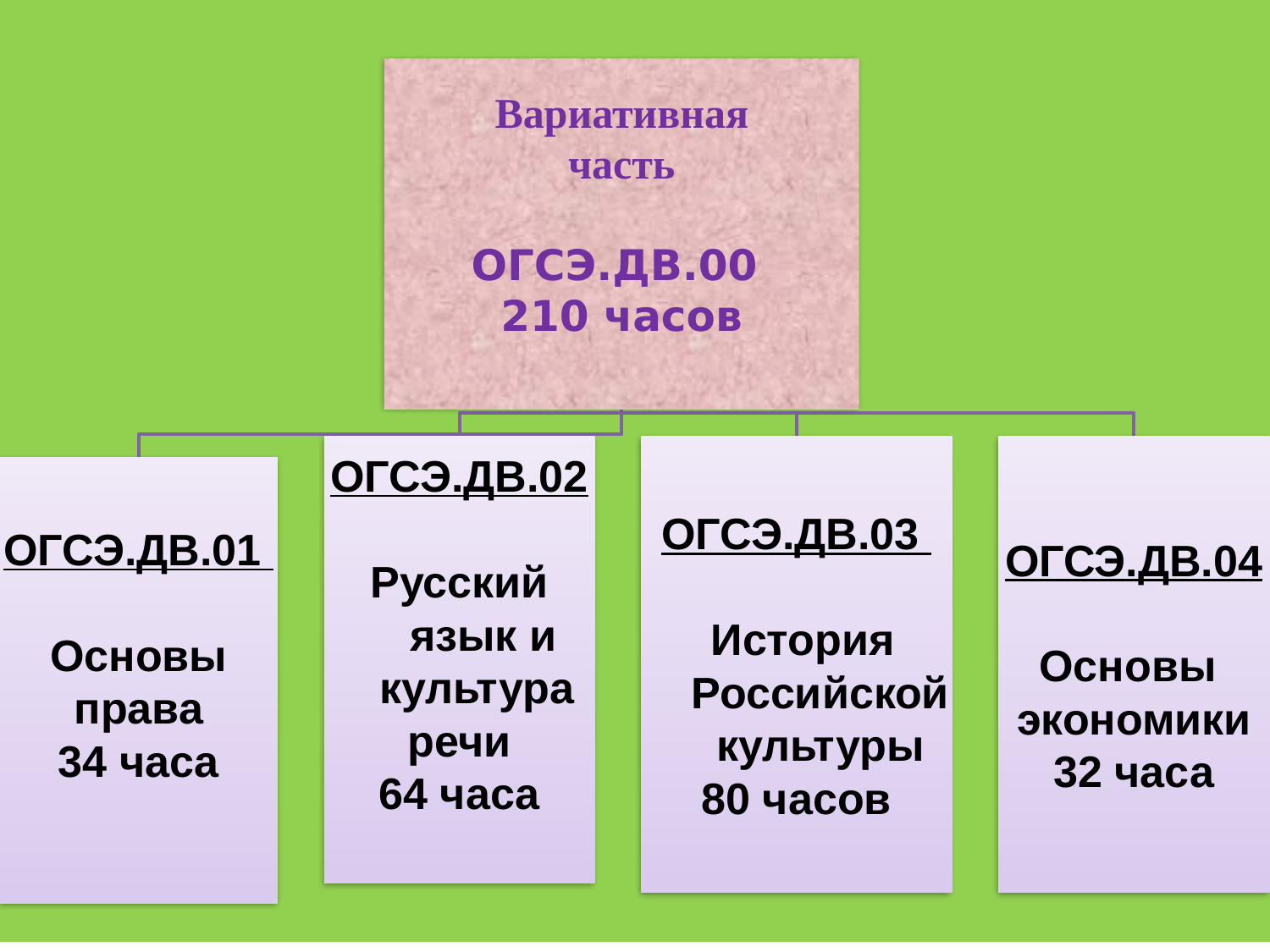

Вариативная
часть

ОГСЭ.ДВ.00
210 часов

ОГСЭ.ДВ.01

Основы права
34 часа

ОГСЭ.ДВ.02

Русский язык и культура
речи
64 часа

ОГСЭ.ДВ.03

 История Российской культуры
80 часов
ОГСЭ.ДВ.04

Основы
экономики
32 часа
#